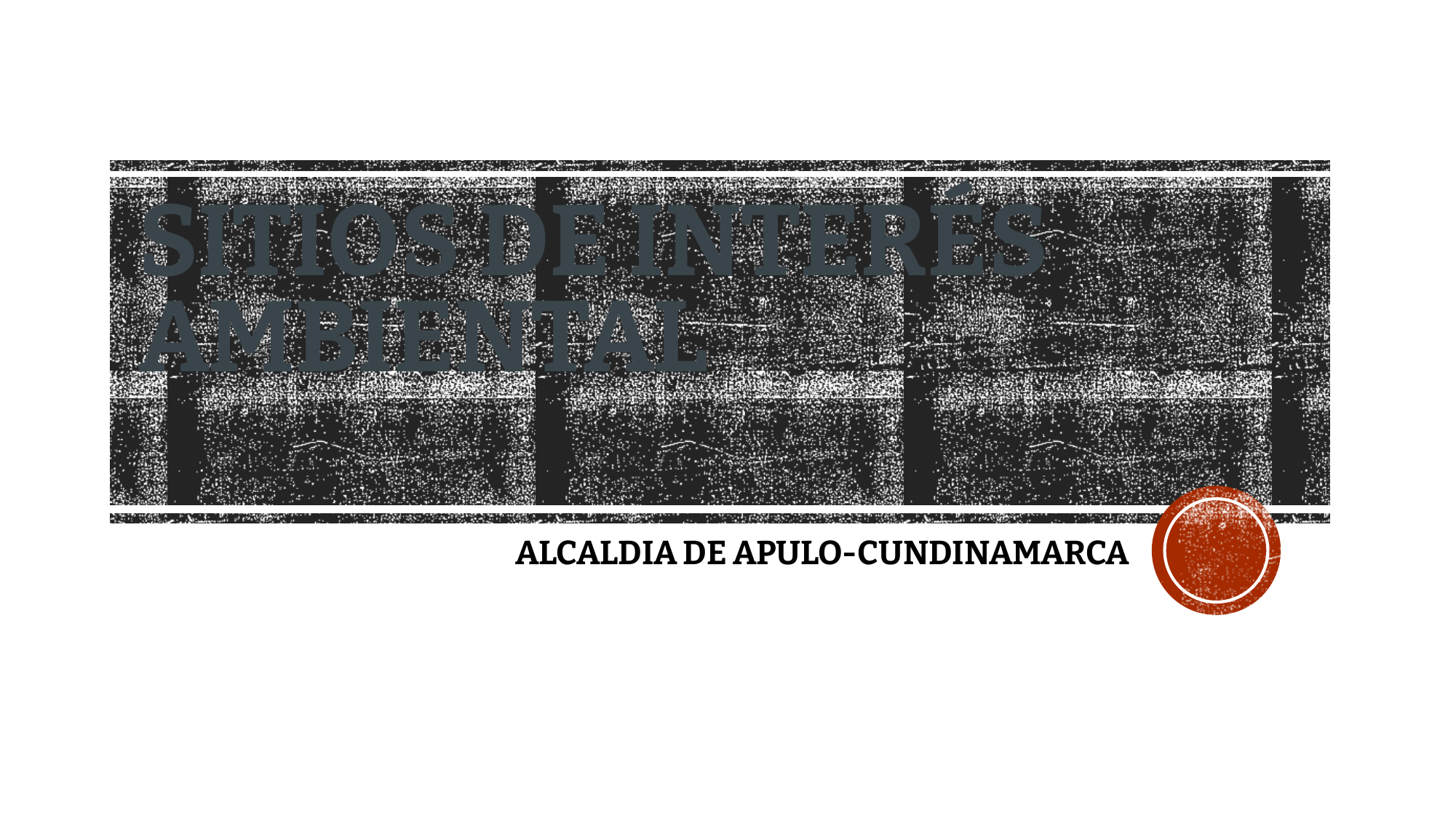

# SITIOS DE INTERÉS AMBIENTAL
ALCALDIA DE APULO-CUNDINAMARCA